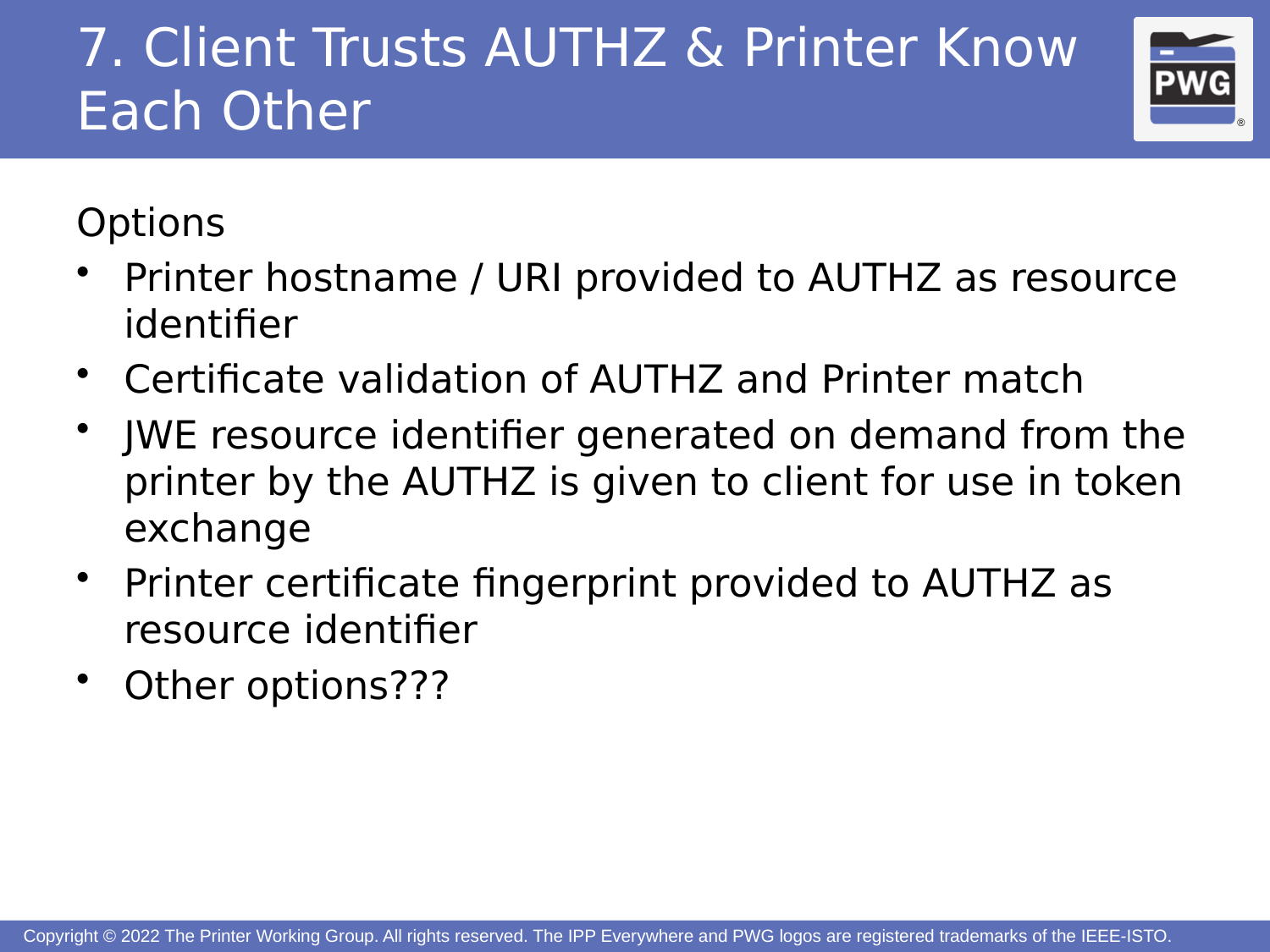

10
# 7. Client Trusts AUTHZ & Printer Know Each Other
Options
Printer hostname / URI provided to AUTHZ as resource identifier
Certificate validation of AUTHZ and Printer match
JWE resource identifier generated on demand from the printer by the AUTHZ is given to client for use in token exchange
Printer certificate fingerprint provided to AUTHZ as resource identifier
Other options???